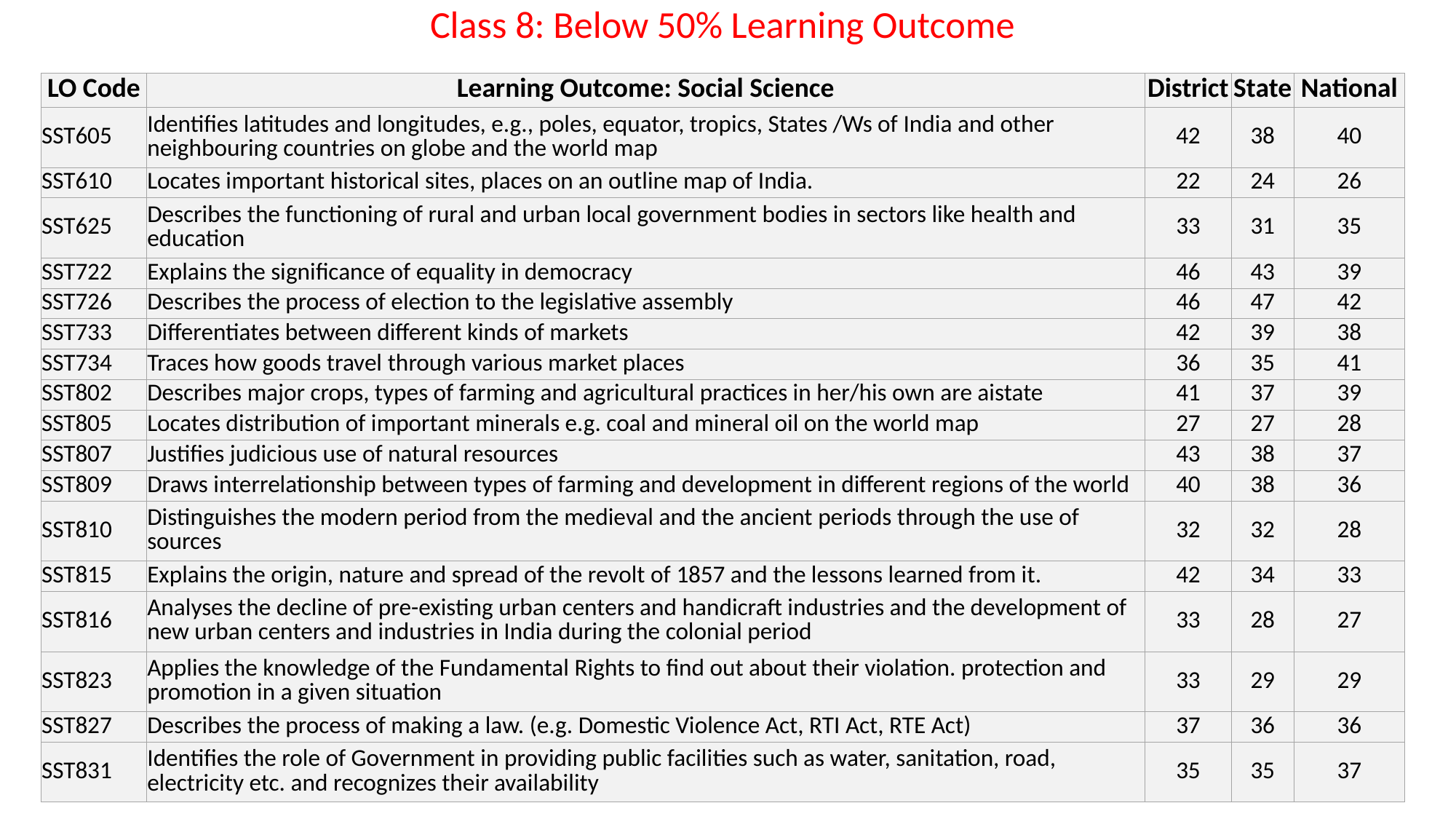

# Class 8: Below 50% Learning Outcome
| LO Code | Learning Outcome: Social Science | District | State | National |
| --- | --- | --- | --- | --- |
| SST605 | Identifies latitudes and longitudes, e.g., poles, equator, tropics, States /Ws of India and other neighbouring countries on globe and the world map | 42 | 38 | 40 |
| SST610 | Locates important historical sites, places on an outline map of India. | 22 | 24 | 26 |
| SST625 | Describes the functioning of rural and urban local government bodies in sectors like health and education | 33 | 31 | 35 |
| SST722 | Explains the significance of equality in democracy | 46 | 43 | 39 |
| SST726 | Describes the process of election to the legislative assembly | 46 | 47 | 42 |
| SST733 | Differentiates between different kinds of markets | 42 | 39 | 38 |
| SST734 | Traces how goods travel through various market places | 36 | 35 | 41 |
| SST802 | Describes major crops, types of farming and agricultural practices in her/his own are aistate | 41 | 37 | 39 |
| SST805 | Locates distribution of important minerals e.g. coal and mineral oil on the world map | 27 | 27 | 28 |
| SST807 | Justifies judicious use of natural resources | 43 | 38 | 37 |
| SST809 | Draws interrelationship between types of farming and development in different regions of the world | 40 | 38 | 36 |
| SST810 | Distinguishes the modern period from the medieval and the ancient periods through the use of sources | 32 | 32 | 28 |
| SST815 | Explains the origin, nature and spread of the revolt of 1857 and the lessons learned from it. | 42 | 34 | 33 |
| SST816 | Analyses the decline of pre-existing urban centers and handicraft industries and the development of new urban centers and industries in India during the colonial period | 33 | 28 | 27 |
| SST823 | Applies the knowledge of the Fundamental Rights to find out about their violation. protection and promotion in a given situation | 33 | 29 | 29 |
| SST827 | Describes the process of making a law. (e.g. Domestic Violence Act, RTI Act, RTE Act) | 37 | 36 | 36 |
| SST831 | Identifies the role of Government in providing public facilities such as water, sanitation, road, electricity etc. and recognizes their availability | 35 | 35 | 37 |